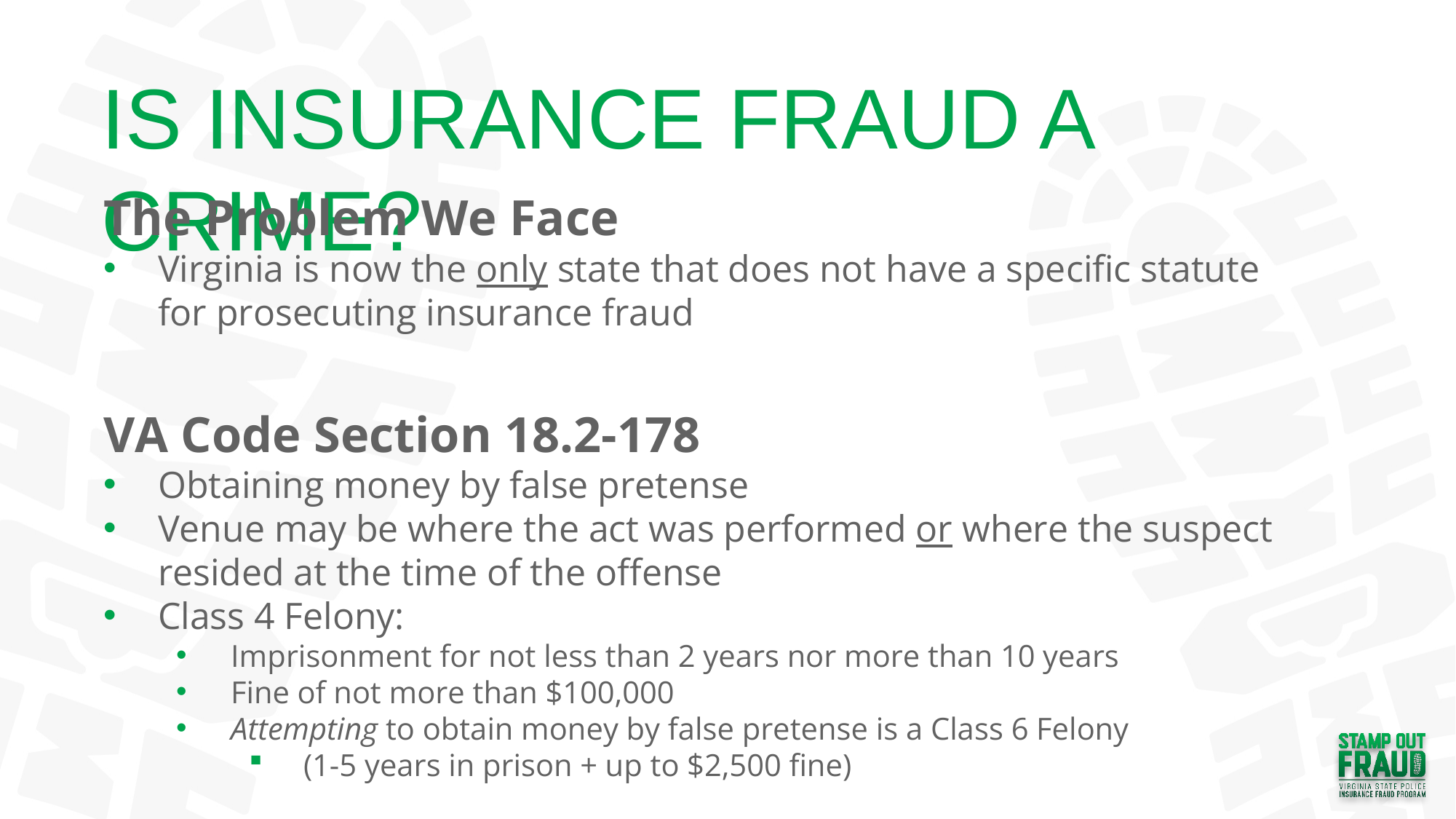

IS INSURANCE FRAUD A CRIME?
The Problem We Face
Virginia is now the only state that does not have a specific statute for prosecuting insurance fraud

VA Code Section 18.2-178
Obtaining money by false pretense
Venue may be where the act was performed or where the suspect resided at the time of the offense
Class 4 Felony:
Imprisonment for not less than 2 years nor more than 10 years
Fine of not more than $100,000
Attempting to obtain money by false pretense is a Class 6 Felony
(1-5 years in prison + up to $2,500 fine)